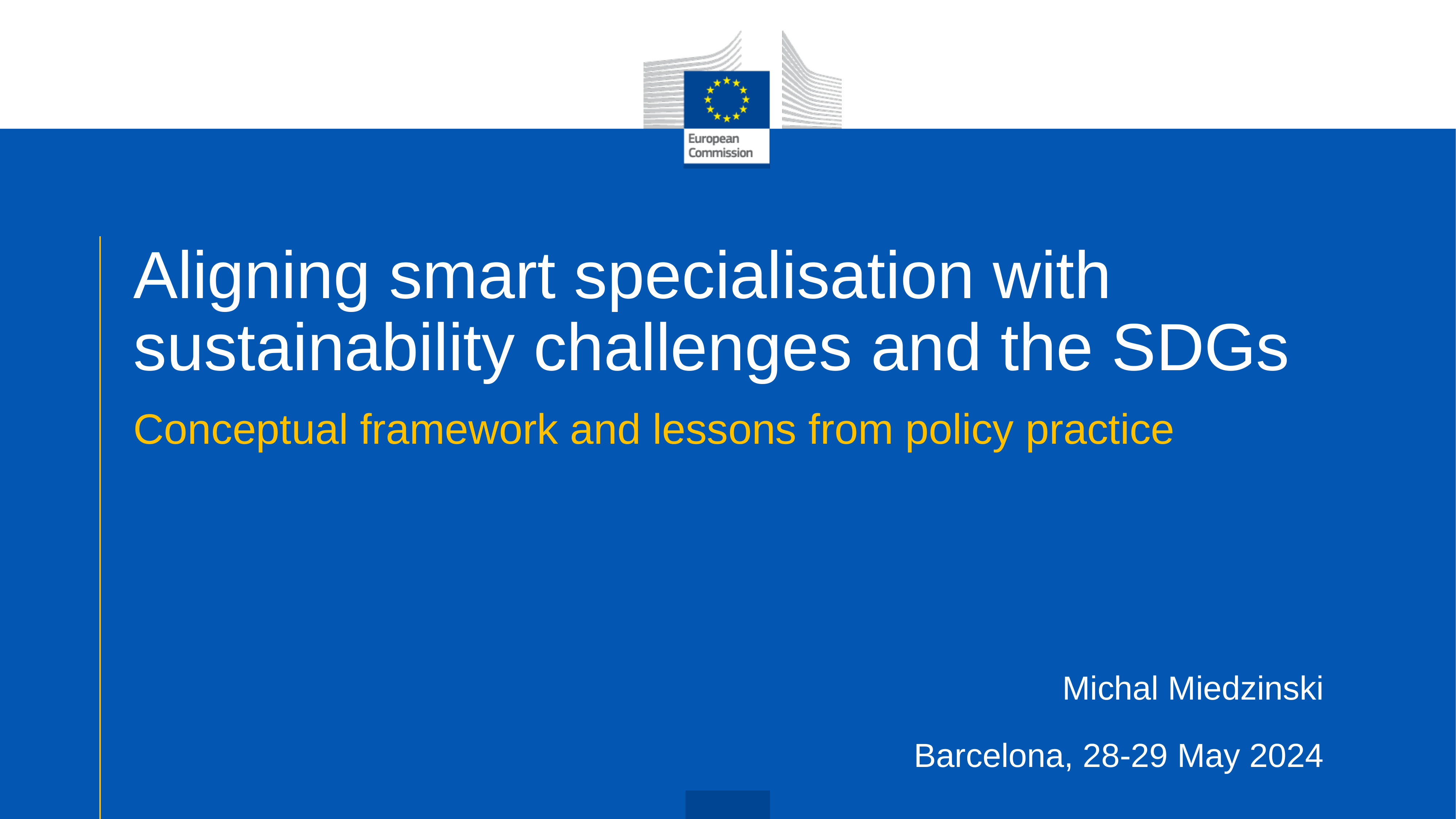

# Aligning smart specialisation with sustainability challenges and the SDGs
Conceptual framework and lessons from policy practice
Michal Miedzinski
Barcelona, 28-29 May 2024